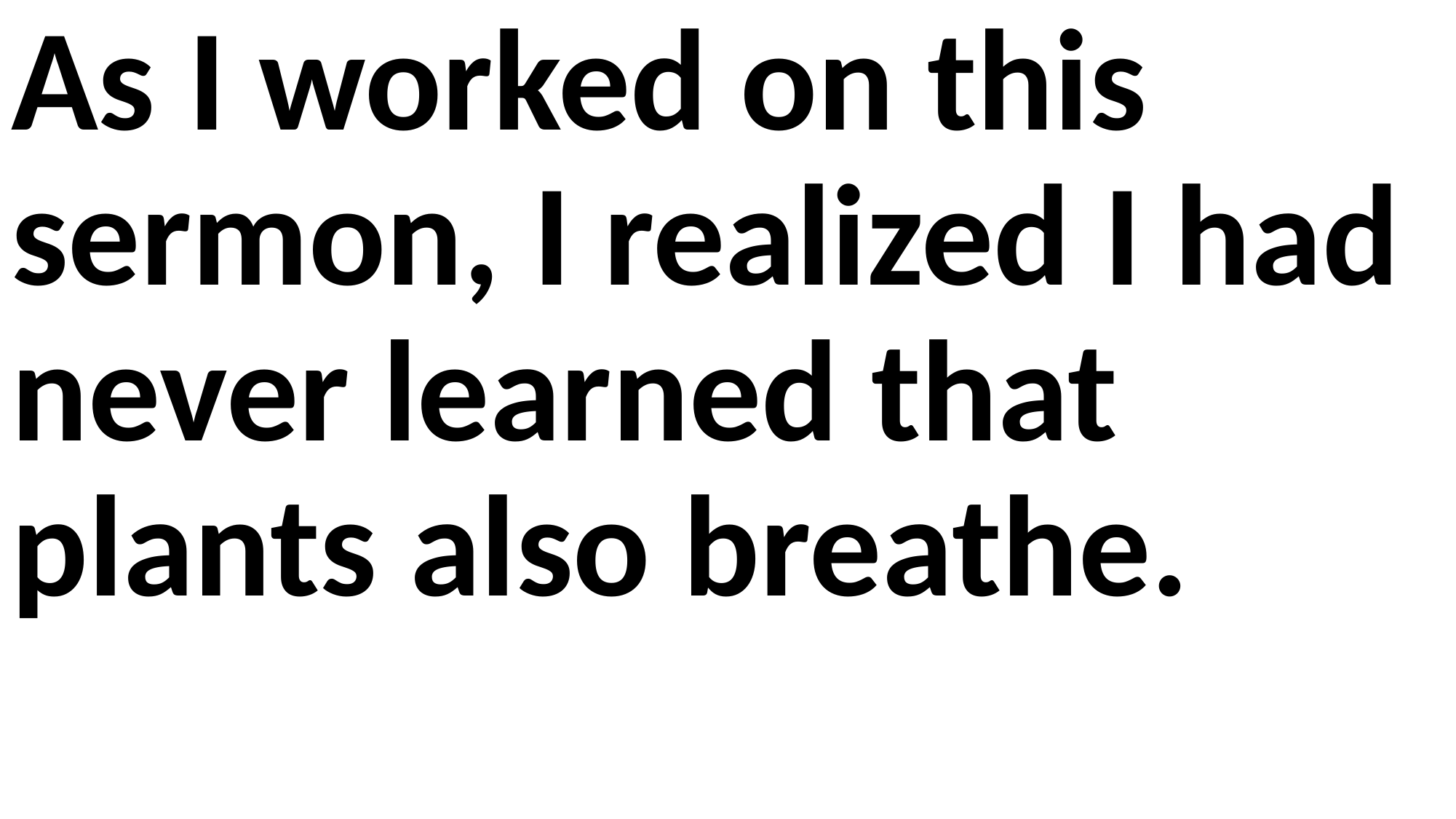

As I worked on this sermon, I realized I had never learned that plants also breathe.